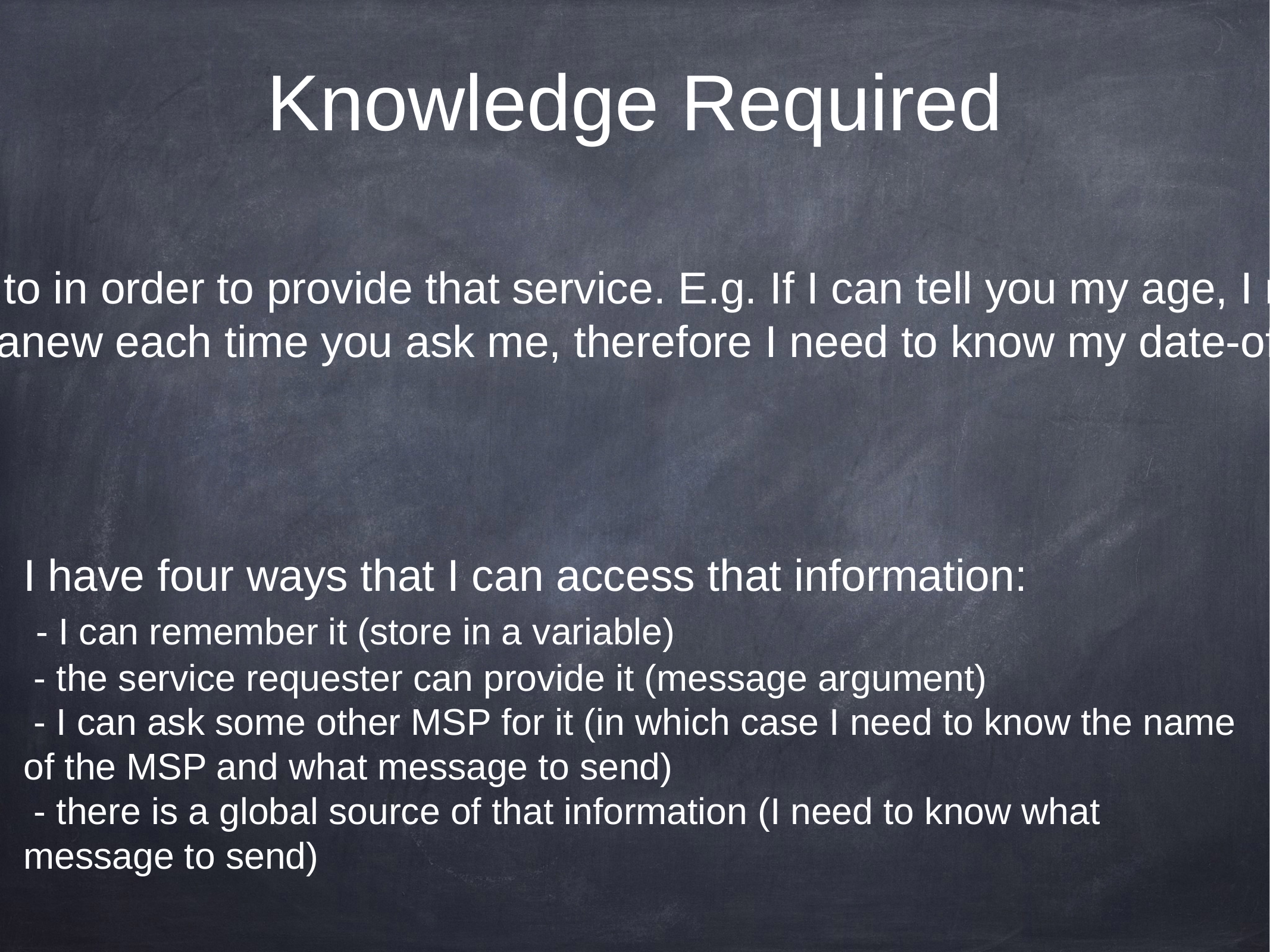

# Knowledge Required
For each service, what information must I have access to in order to provide that service. E.g. If I can tell you my age, I need to know my age, but that changes constantly so it needs to be calculated anew each time you ask me, therefore I need to know my date-of-birth and today’s date.
I have four ways that I can access that information:
 - I can remember it (store in a variable)
 - the service requester can provide it (message argument)
 - I can ask some other MSP for it (in which case I need to know the name of the MSP and what message to send)
 - there is a global source of that information (I need to know what message to send)